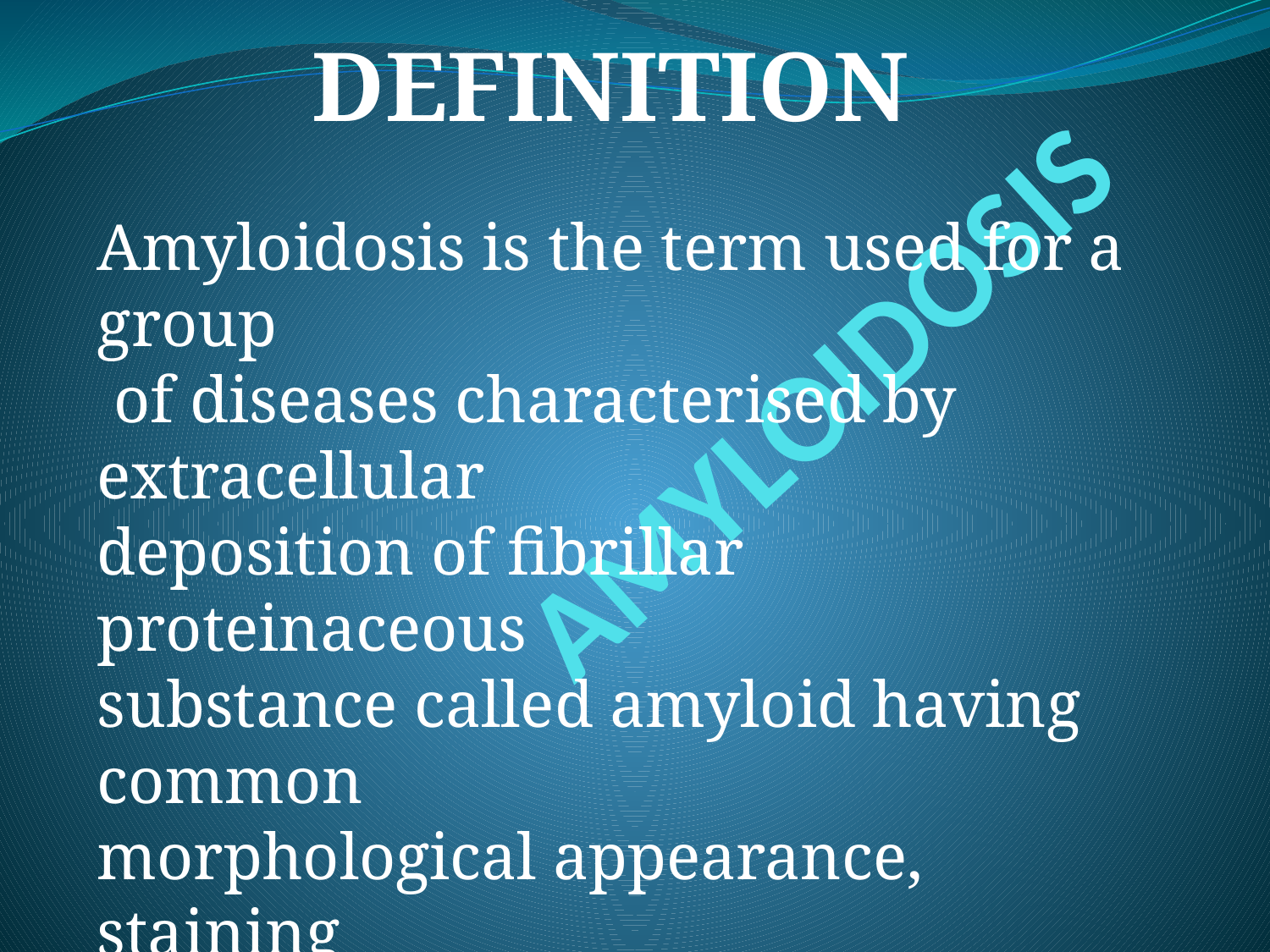

DEFINITION
Amyloidosis is the term used for a group
 of diseases characterised by extracellular
deposition of fibrillar proteinaceous
substance called amyloid having common
morphological appearance, staining
properties and Physical structure but with
variable protein composition.
# AMYLOIDOSIS